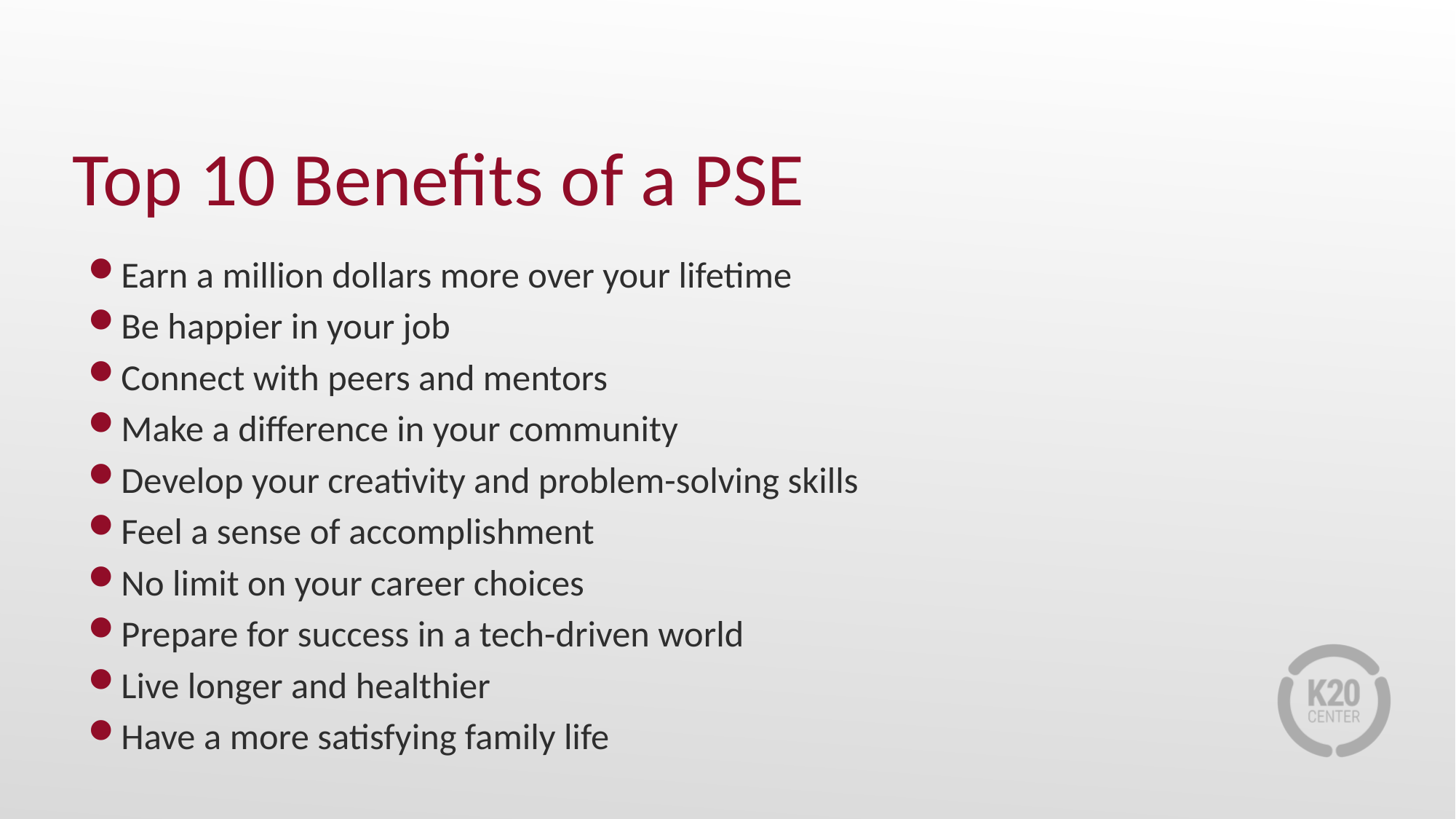

# Top 10 Benefits of a PSE
Earn a million dollars more over your lifetime
Be happier in your job
Connect with peers and mentors
Make a difference in your community
Develop your creativity and problem-solving skills
Feel a sense of accomplishment
No limit on your career choices
Prepare for success in a tech-driven world
Live longer and healthier
Have a more satisfying family life